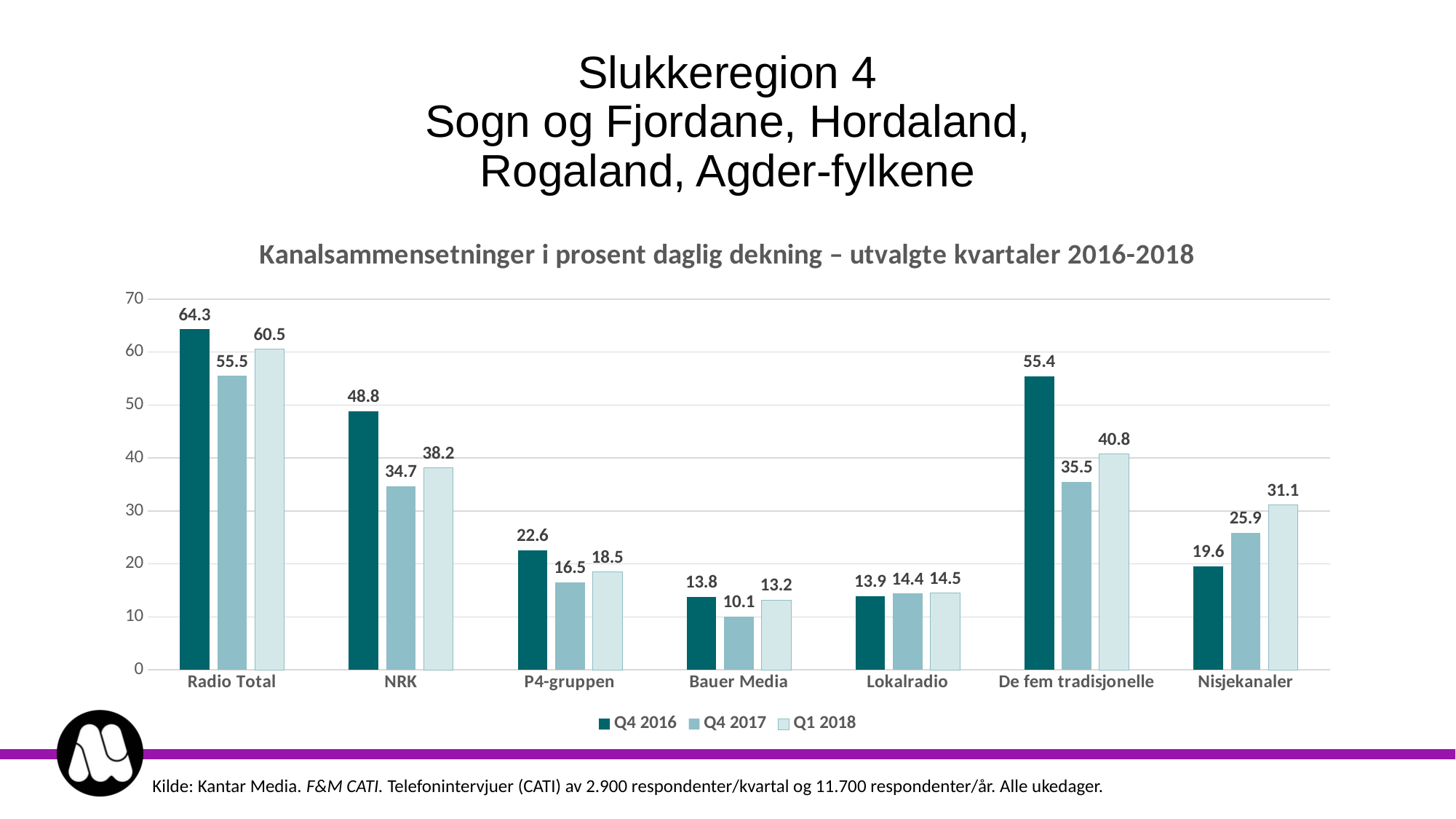

# Slukkeregion 4 Sogn og Fjordane, Hordaland, Rogaland, Agder-fylkene

### Chart: Kanalsammensetninger i prosent daglig dekning – utvalgte kvartaler 2016-2018

| Category | Q4 2016 | Q4 2017 | Q1 2018 |
|---|---|---|---|
| Radio Total | 64.3 | 55.5 | 60.5 |
| NRK | 48.8 | 34.7 | 38.2 |
| P4-gruppen | 22.6 | 16.5 | 18.5 |
| Bauer Media | 13.8 | 10.1 | 13.2 |
| Lokalradio | 13.9 | 14.4 | 14.5 |
| De fem tradisjonelle | 55.4 | 35.5 | 40.8 |
| Nisjekanaler | 19.6 | 25.9 | 31.1 |
Kilde: Kantar Media. F&M CATI. Telefonintervjuer (CATI) av 2.900 respondenter/kvartal og 11.700 respondenter/år. Alle ukedager.